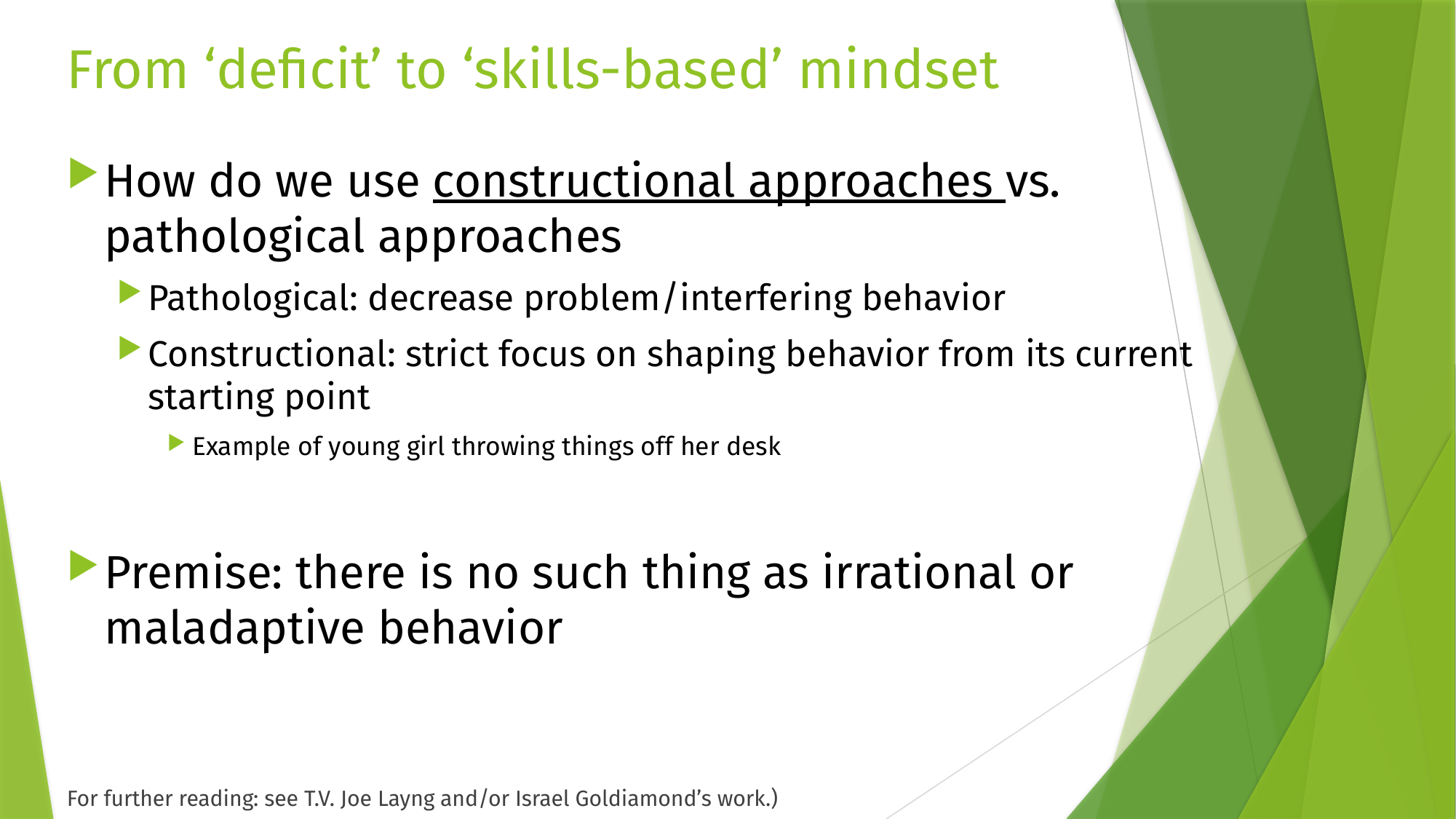

# From ‘deficit’ to ‘skills-based’ mindset
How do we use constructional approaches vs. pathological approaches
Pathological: decrease problem/interfering behavior
Constructional: strict focus on shaping behavior from its current starting point
Example of young girl throwing things off her desk

Premise: there is no such thing as irrational or maladaptive behavior

For further reading: see T.V. Joe Layng and/or Israel Goldiamond’s work.)